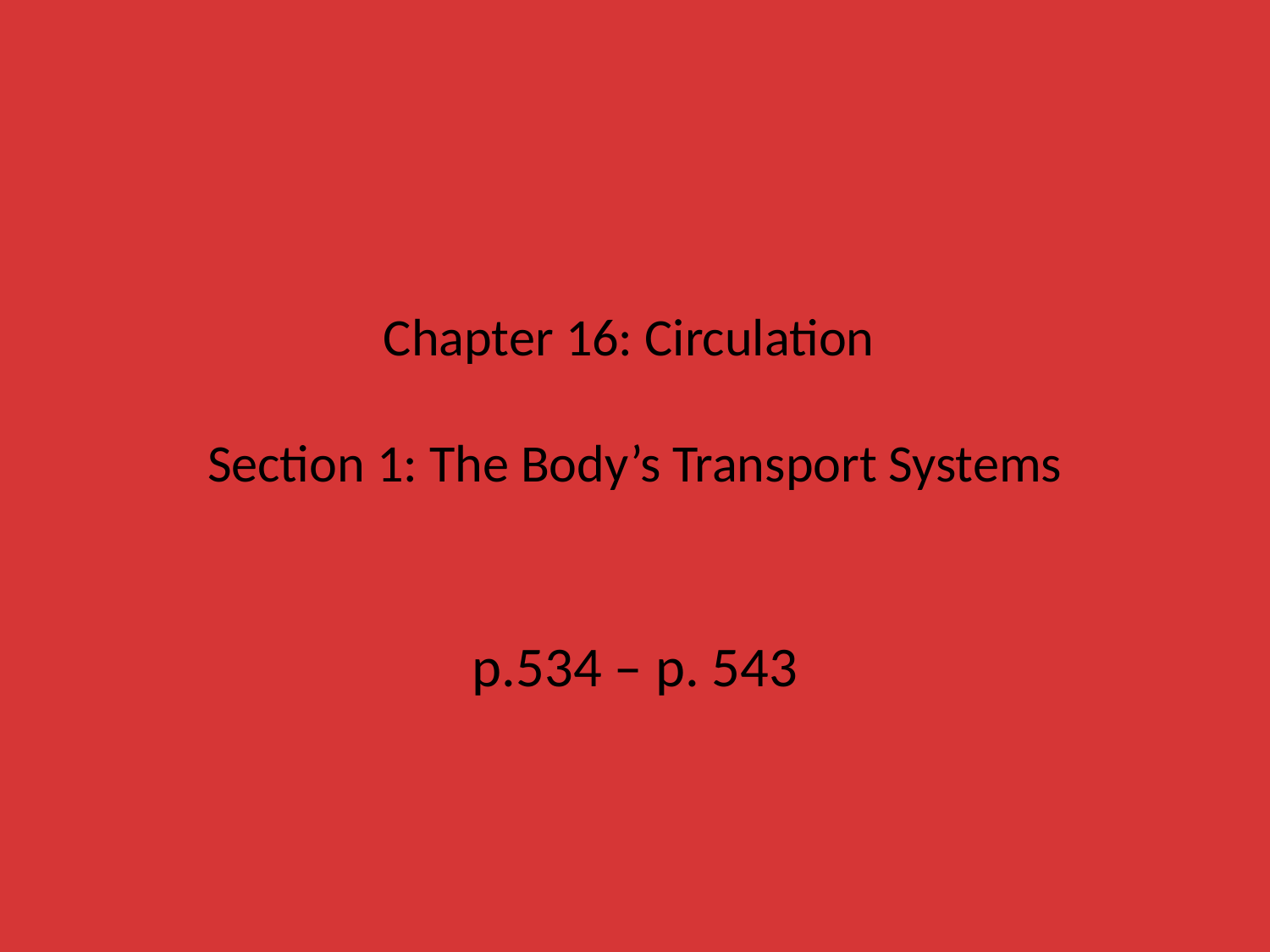

# Chapter 16: Circulation Section 1: The Body’s Transport Systems
p.534 – p. 543